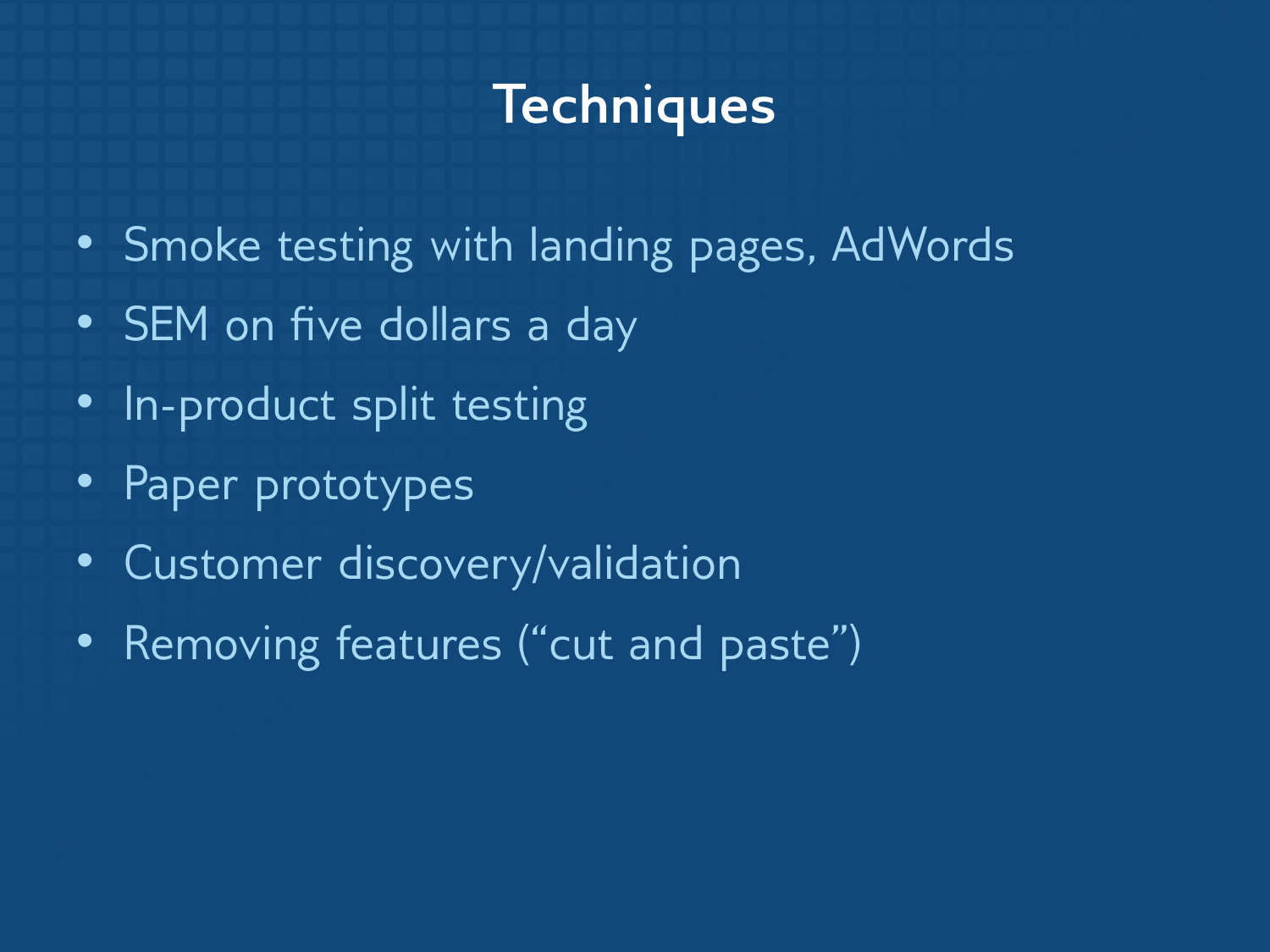

# Techniques
Smoke testing with landing pages, AdWords
SEM on five dollars a day
In-product split testing
Paper prototypes
Customer discovery/validation
Removing features (“cut and paste”)